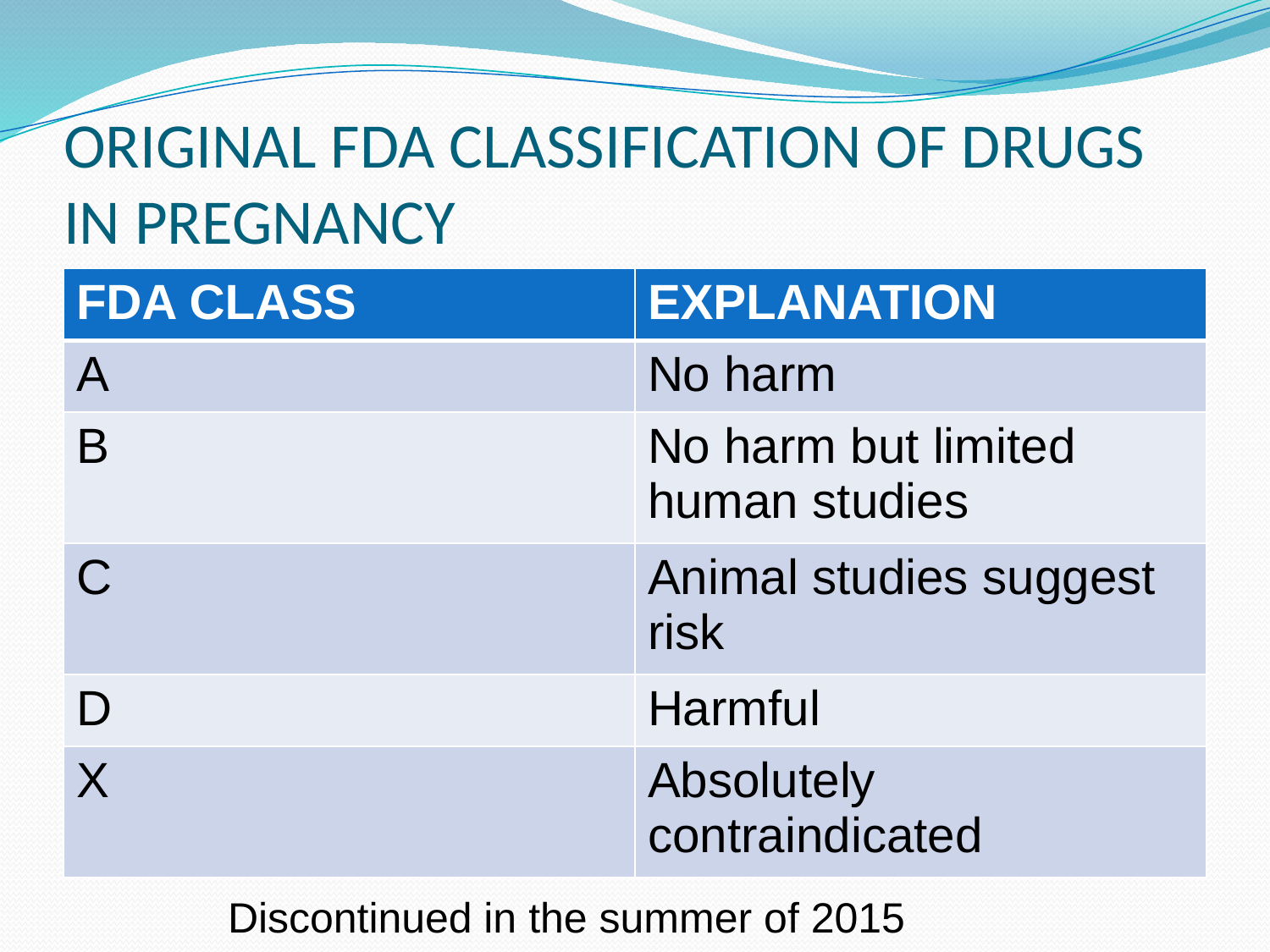

# ORIGINAL FDA CLASSIFICATION OF DRUGS IN PREGNANCY
| FDA CLASS | EXPLANATION |
| --- | --- |
| A | No harm |
| B | No harm but limited human studies |
| C | Animal studies suggest risk |
| D | Harmful |
| X | Absolutely contraindicated |
Discontinued in the summer of 2015